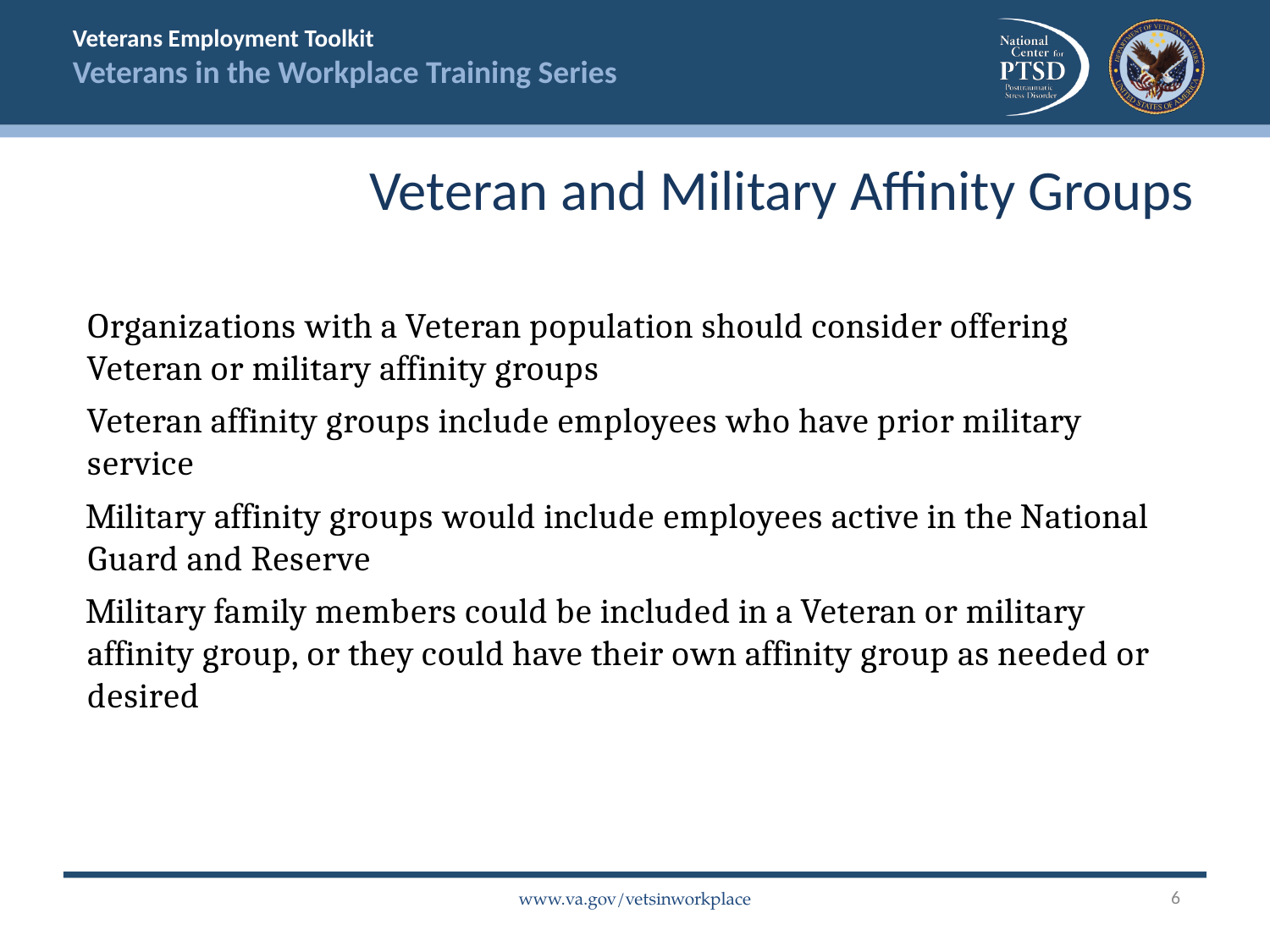

Veteran and Military Affinity Groups
Organizations with a Veteran population should consider offering Veteran or military affinity groups
Veteran affinity groups include employees who have prior military service
Military affinity groups would include employees active in the National Guard and Reserve
Military family members could be included in a Veteran or military affinity group, or they could have their own affinity group as needed or desired
6